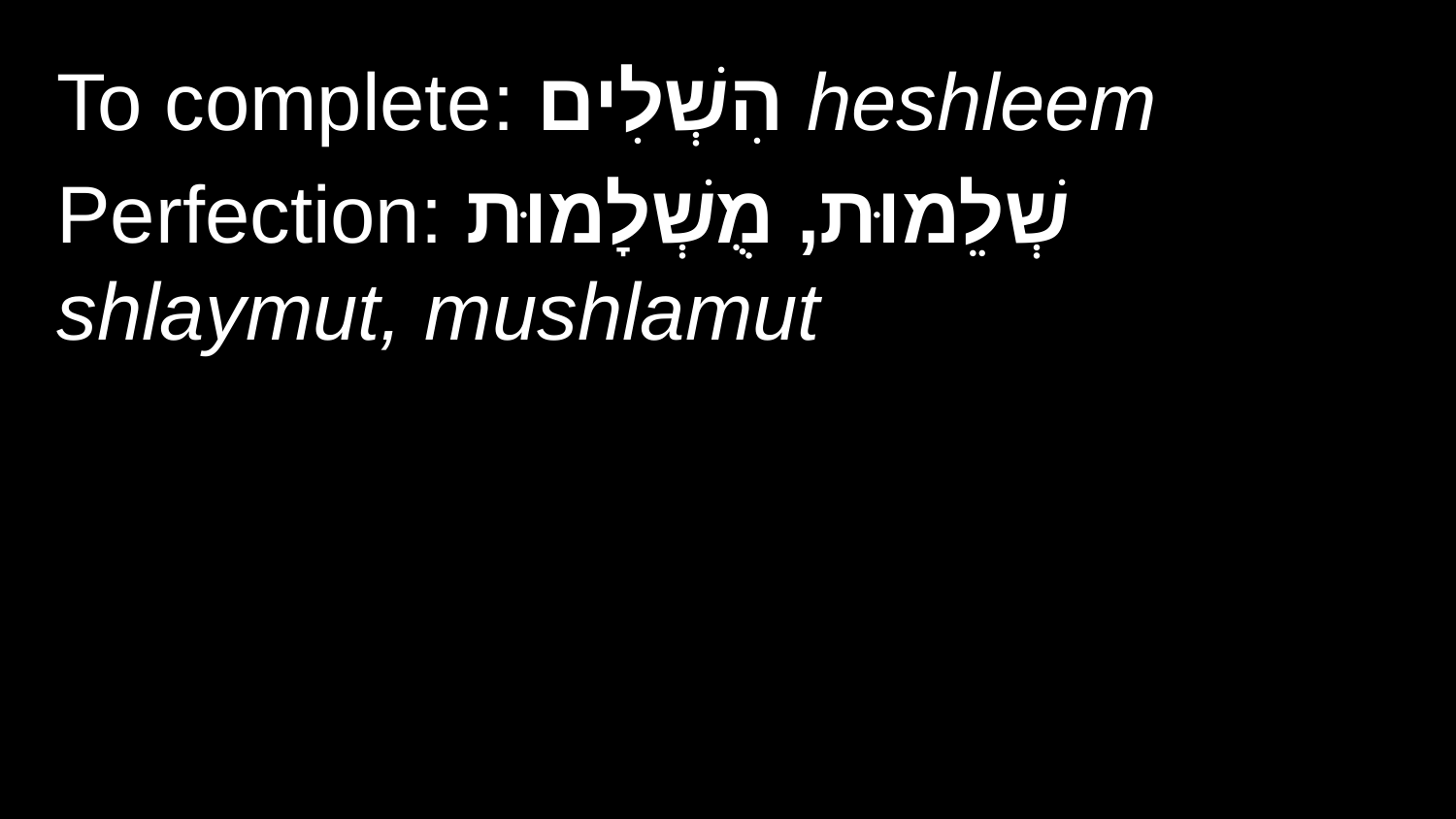

To complete: הִשְׁלִים heshleem
Perfection: שְׁלֵמוּת, מֻשְׁלָמוּת shlaymut, mushlamut